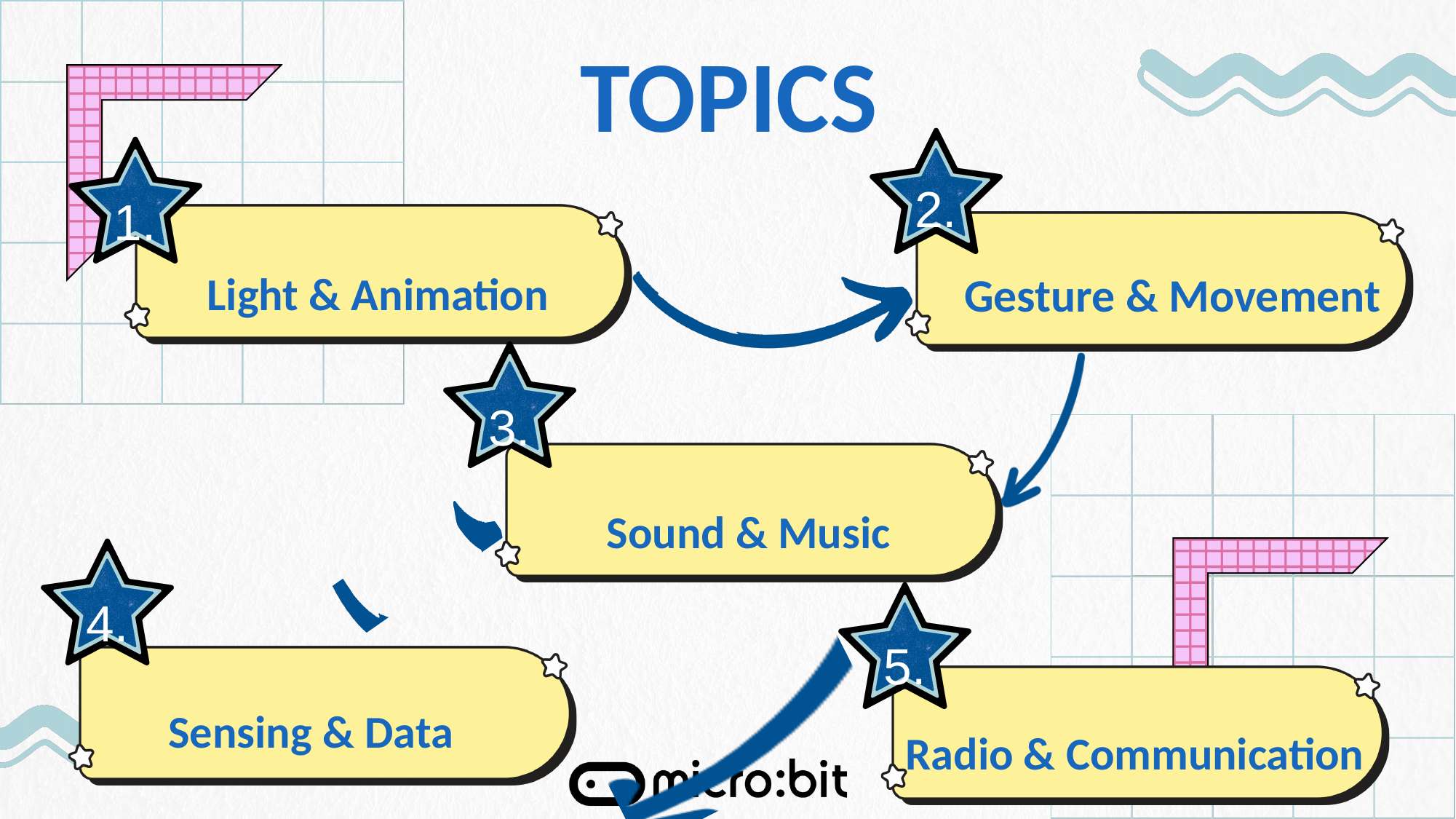

TOPICS

2.
1.

Light & Animation
Gesture & Movement

3.

Sound & Music

4.

5.

Sensing & Data

Radio & Communication